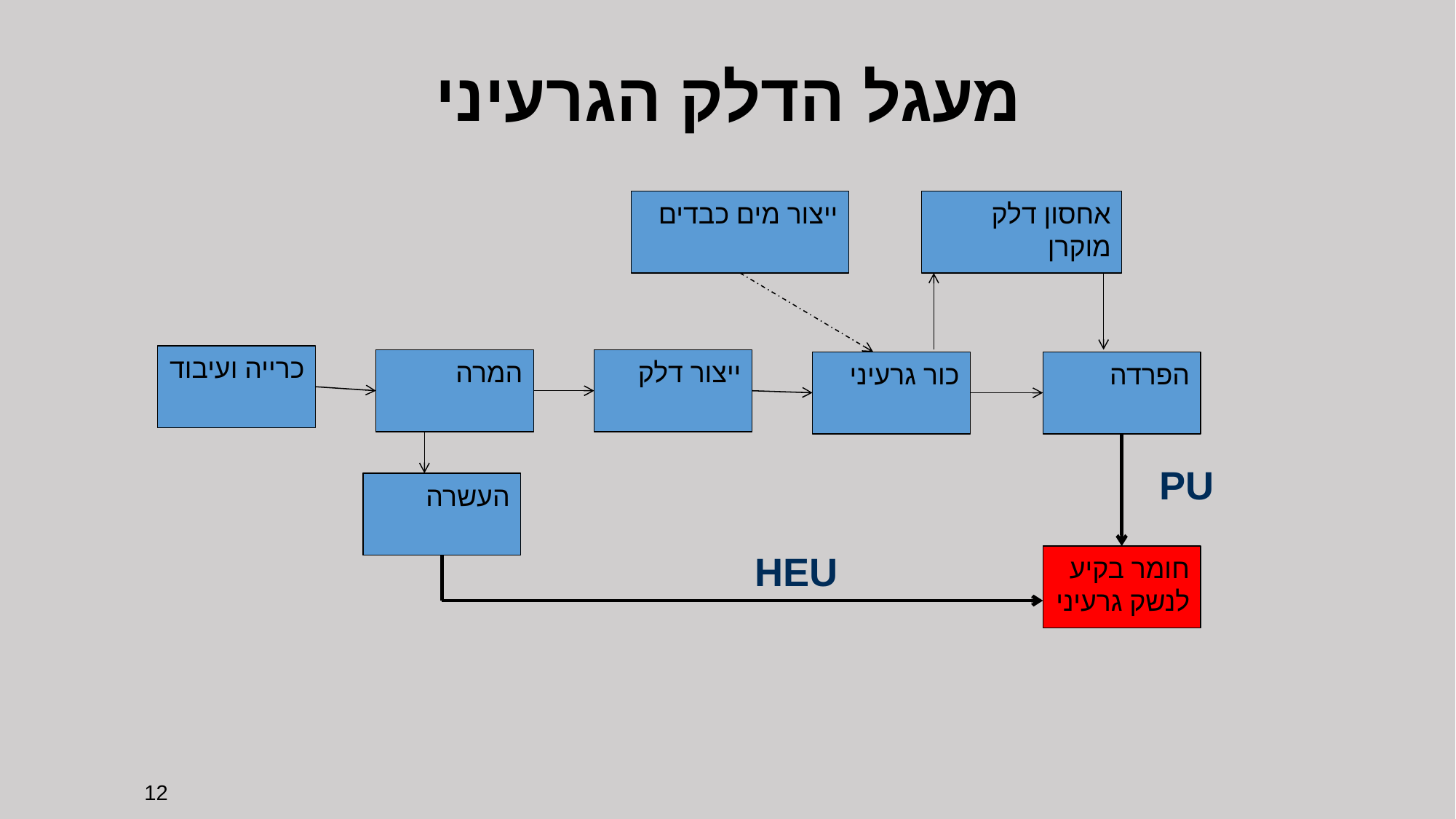

מעגל הדלק הגרעיני
ייצור מים כבדים
אחסון דלק מוקרן
כרייה ועיבוד
המרה
ייצור דלק
כור גרעיני
הפרדה
PU
העשרה
HEU
חומר בקיע לנשק גרעיני
12